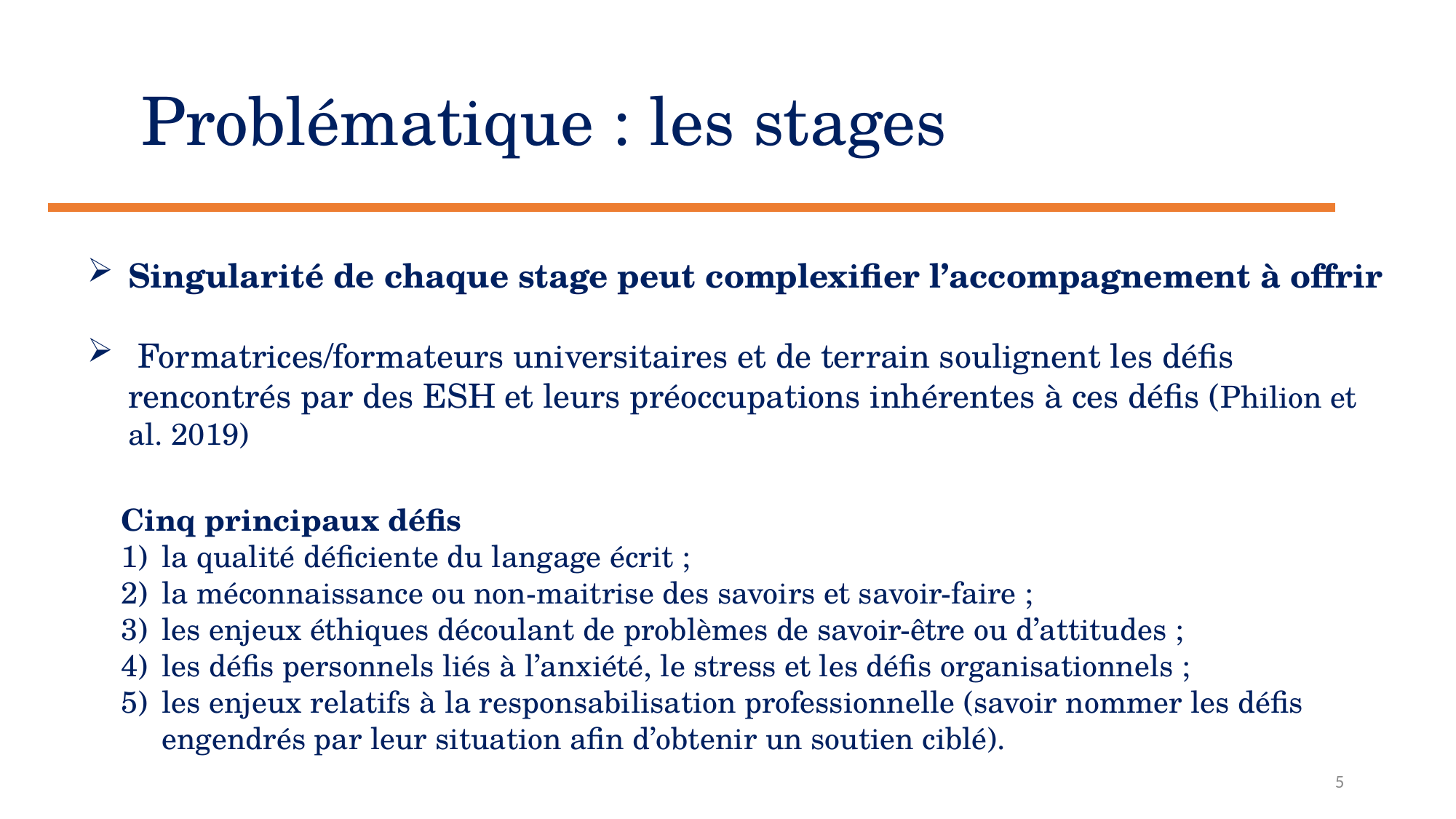

# Problématique : les stages
Singularité de chaque stage peut complexifier l’accompagnement à offrir

 Formatrices/formateurs universitaires et de terrain soulignent les défis rencontrés par des ESH et leurs préoccupations inhérentes à ces défis (Philion et al. 2019)

Cinq principaux défis
la qualité déficiente du langage écrit ;
la méconnaissance ou non-maitrise des savoirs et savoir-faire ;
les enjeux éthiques découlant de problèmes de savoir-être ou d’attitudes ;
les défis personnels liés à l’anxiété, le stress et les défis organisationnels ;
les enjeux relatifs à la responsabilisation professionnelle (savoir nommer les défis engendrés par leur situation afin d’obtenir un soutien ciblé).
5